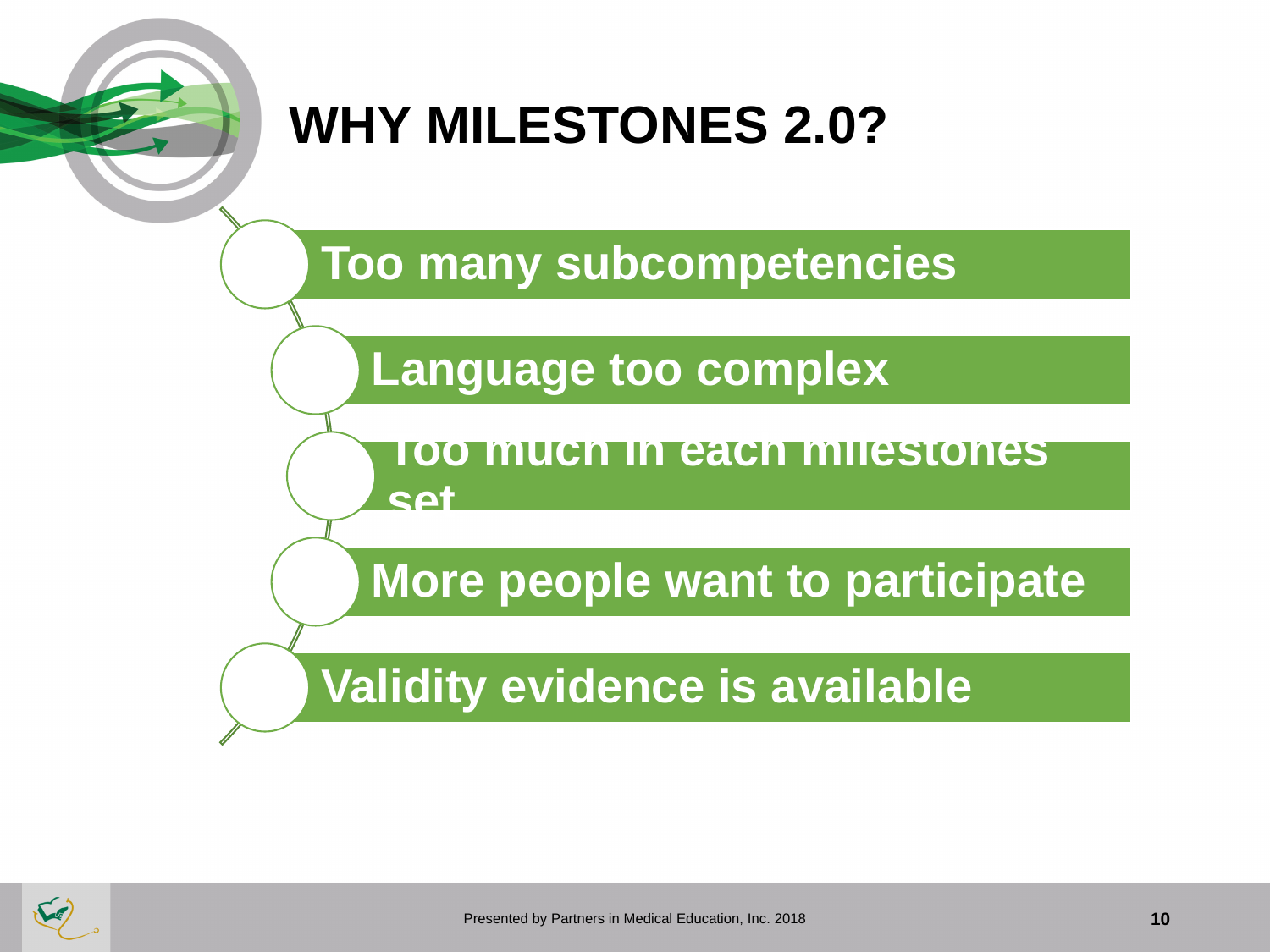

# WHY MILESTONES 2.0?
Too many subcompetencies
Language too complex
Too much in each milestones set
More people want to participate
Validity evidence is available
Presented by Partners in Medical Education, Inc. 2018
10